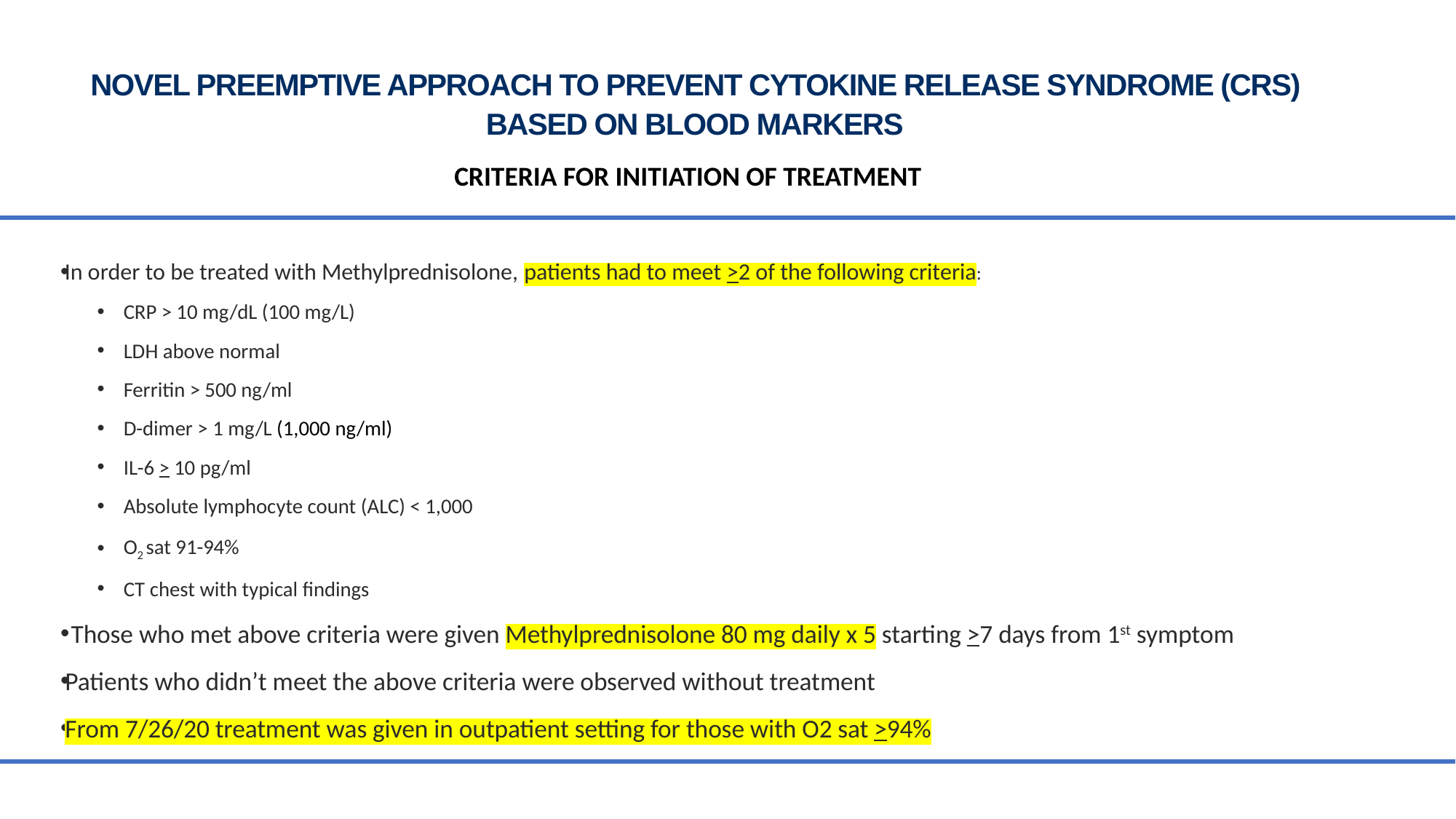

NOVEL PREEMPTIVE APPROACH TO PREVENT CYTOKINE RELEASE SYNDROME (CRS) BASED ON BLOOD MARKERS

CRITERIA FOR INITIATION OF TREATMENT
In order to be treated with Methylprednisolone, patients had to meet >2 of the following criteria:
CRP > 10 mg/dL (100 mg/L)
LDH above normal
Ferritin > 500 ng/ml
D-dimer > 1 mg/L (1,000 ng/ml)
IL-6 > 10 pg/ml
Absolute lymphocyte count (ALC) < 1,000
O2 sat 91-94%
CT chest with typical findings
Those who met above criteria were given Methylprednisolone 80 mg daily x 5 starting >7 days from 1st symptom
Patients who didn’t meet the above criteria were observed without treatment
From 7/26/20 treatment was given in outpatient setting for those with O2 sat >94%